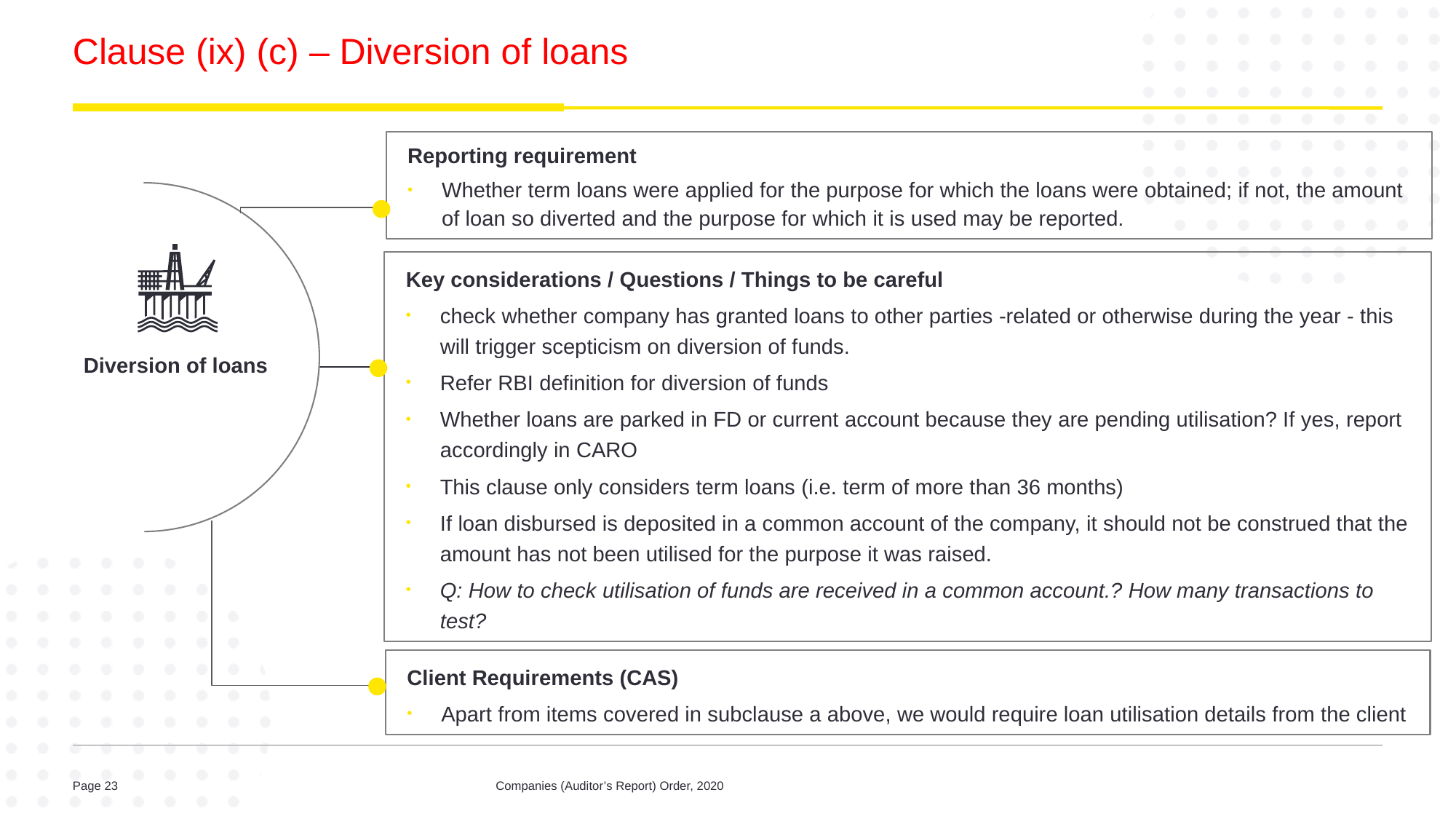

# Clause (ix) (c) – Diversion of loans
Reporting requirement
Whether term loans were applied for the purpose for which the loans were obtained; if not, the amount of loan so diverted and the purpose for which it is used may be reported.

Key considerations / Questions / Things to be careful
check whether company has granted loans to other parties -related or otherwise during the year - this will trigger scepticism on diversion of funds.
Refer RBI definition for diversion of funds
Whether loans are parked in FD or current account because they are pending utilisation? If yes, report accordingly in CARO
This clause only considers term loans (i.e. term of more than 36 months)
If loan disbursed is deposited in a common account of the company, it should not be construed that the amount has not been utilised for the purpose it was raised.
Q: How to check utilisation of funds are received in a common account.? How many transactions to test?
Diversion of loans

Client Requirements (CAS)
Apart from items covered in subclause a above, we would require loan utilisation details from the client